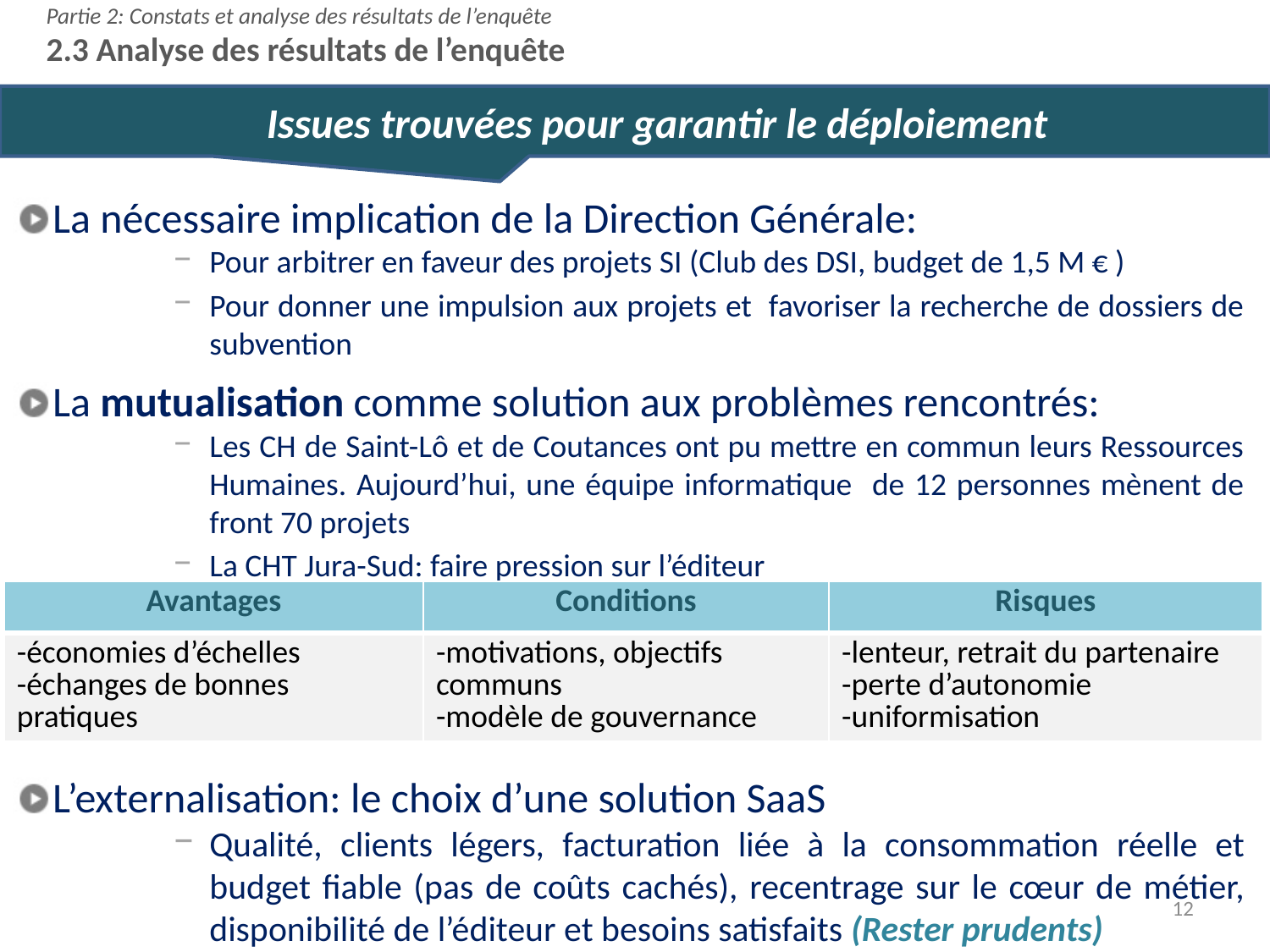

Partie 2: Constats et analyse des résultats de l’enquête
2.3 Analyse des résultats de l’enquête
		Issues trouvées pour garantir le déploiement

| Avantages | Conditions | Risques |
| --- | --- | --- |
| -économies d’échelles -échanges de bonnes pratiques | -motivations, objectifs communs -modèle de gouvernance | -lenteur, retrait du partenaire -perte d’autonomie -uniformisation |

La nécessaire implication de la Direction Générale:
Pour arbitrer en faveur des projets SI (Club des DSI, budget de 1,5 M € )
Pour donner une impulsion aux projets et  favoriser la recherche de dossiers de subvention
La mutualisation comme solution aux problèmes rencontrés:
Les CH de Saint-Lô et de Coutances ont pu mettre en commun leurs Ressources Humaines. Aujourd’hui, une équipe informatique  de 12 personnes mènent de front 70 projets
La CHT Jura-Sud: faire pression sur l’éditeur

L’externalisation: le choix d’une solution SaaS
Qualité, clients légers, facturation liée à la consommation réelle et budget fiable (pas de coûts cachés), recentrage sur le cœur de métier, disponibilité de l’éditeur et besoins satisfaits (Rester prudents)

12